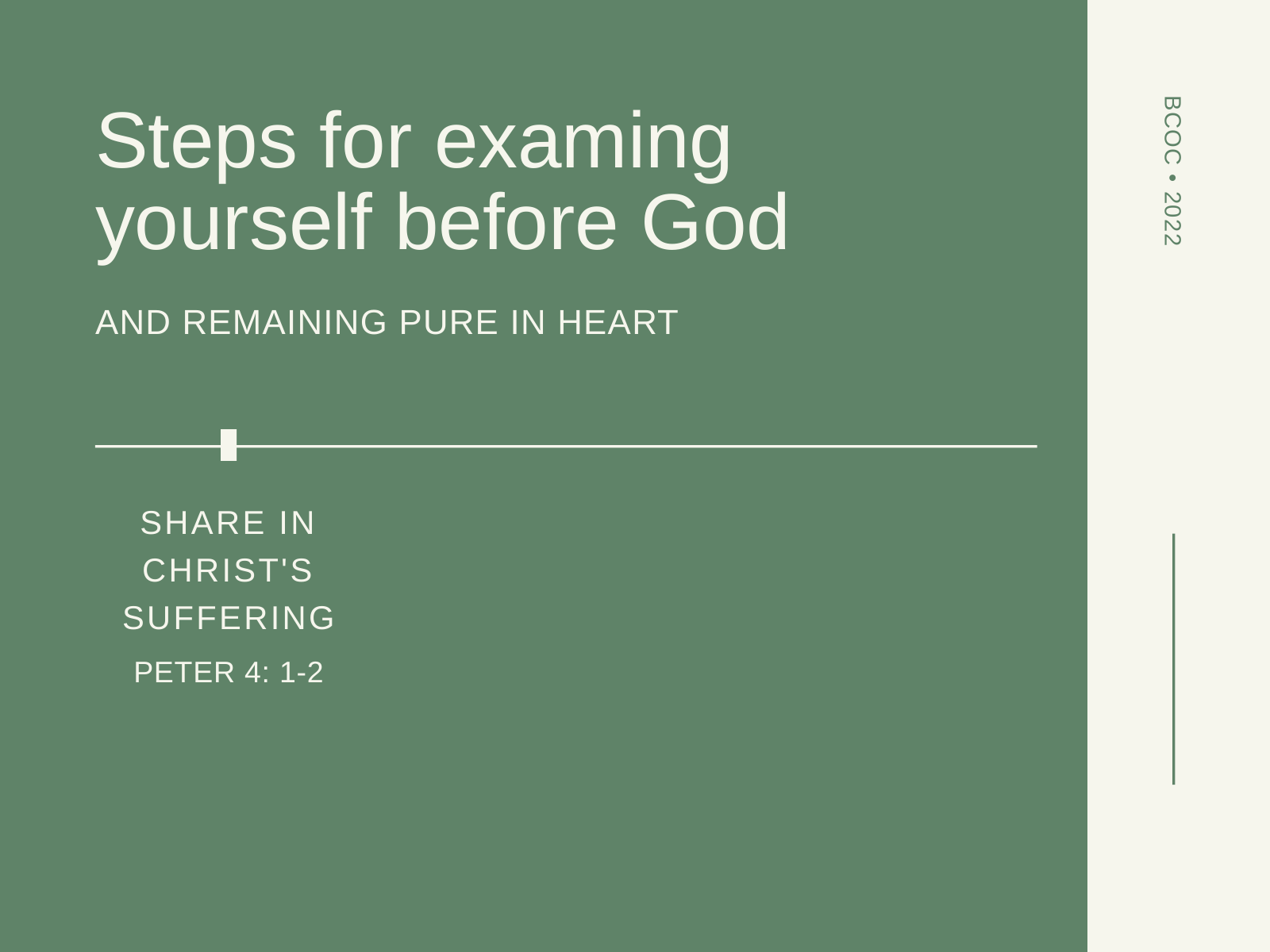

Steps for examing yourself before God
AND REMAINING PURE IN HEART
BCOC • 2022

SHARE IN CHRIST'S SUFFERING
PETER 4: 1-2